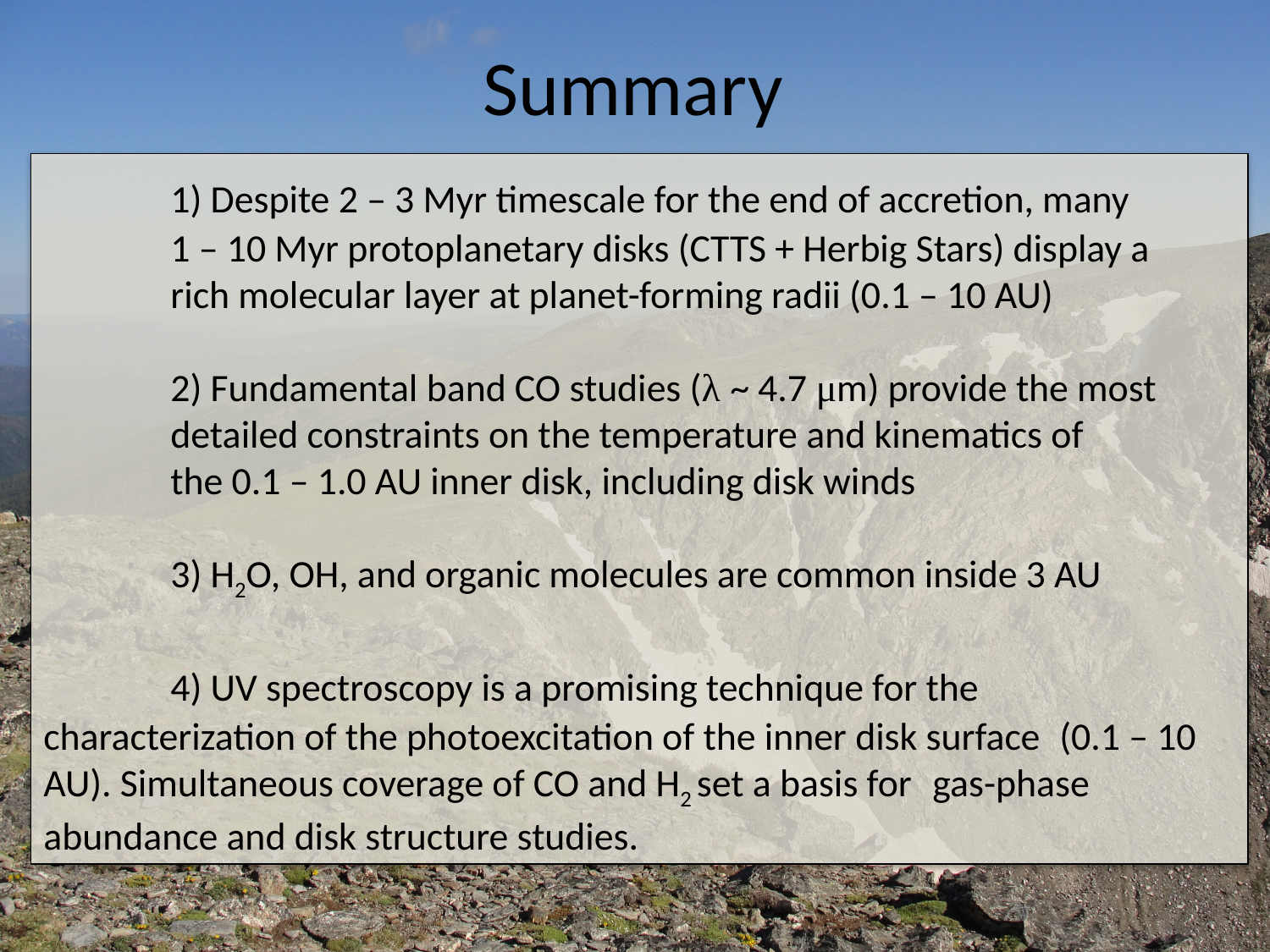

Summary
	1) Despite 2 – 3 Myr timescale for the end of accretion, many 		1 – 10 Myr protoplanetary disks (CTTS + Herbig Stars) display a
	rich molecular layer at planet-forming radii (0.1 – 10 AU)

	2) Fundamental band CO studies (λ ~ 4.7 μm) provide the most
	detailed constraints on the temperature and kinematics of
	the 0.1 – 1.0 AU inner disk, including disk winds

	3) H2O, OH, and organic molecules are common inside 3 AU

	4) UV spectroscopy is a promising technique for the 	characterization of the photoexcitation of the inner disk surface 	(0.1 – 10 AU). Simultaneous coverage of CO and H2 set a basis for 	gas-phase abundance and disk structure studies.